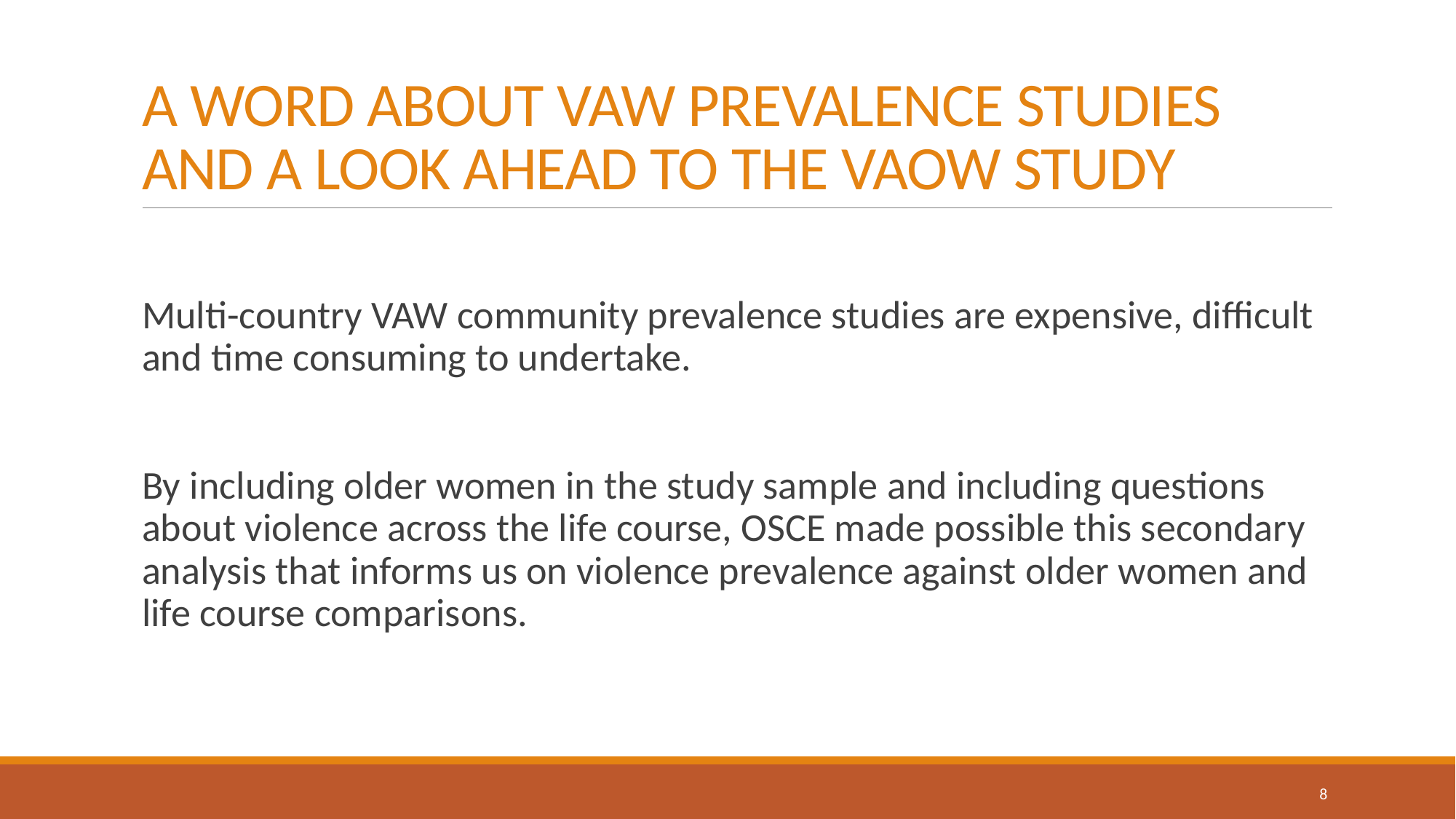

# A WORD ABOUT VAW PREVALENCE STUDIES  AND A LOOK AHEAD TO THE VAOW STUDY

Multi-country VAW community prevalence studies are expensive, difficult and time consuming to undertake.

By including older women in the study sample and including questions about violence across the life course, OSCE made possible this secondary analysis that informs us on violence prevalence against older women and life course comparisons.

8